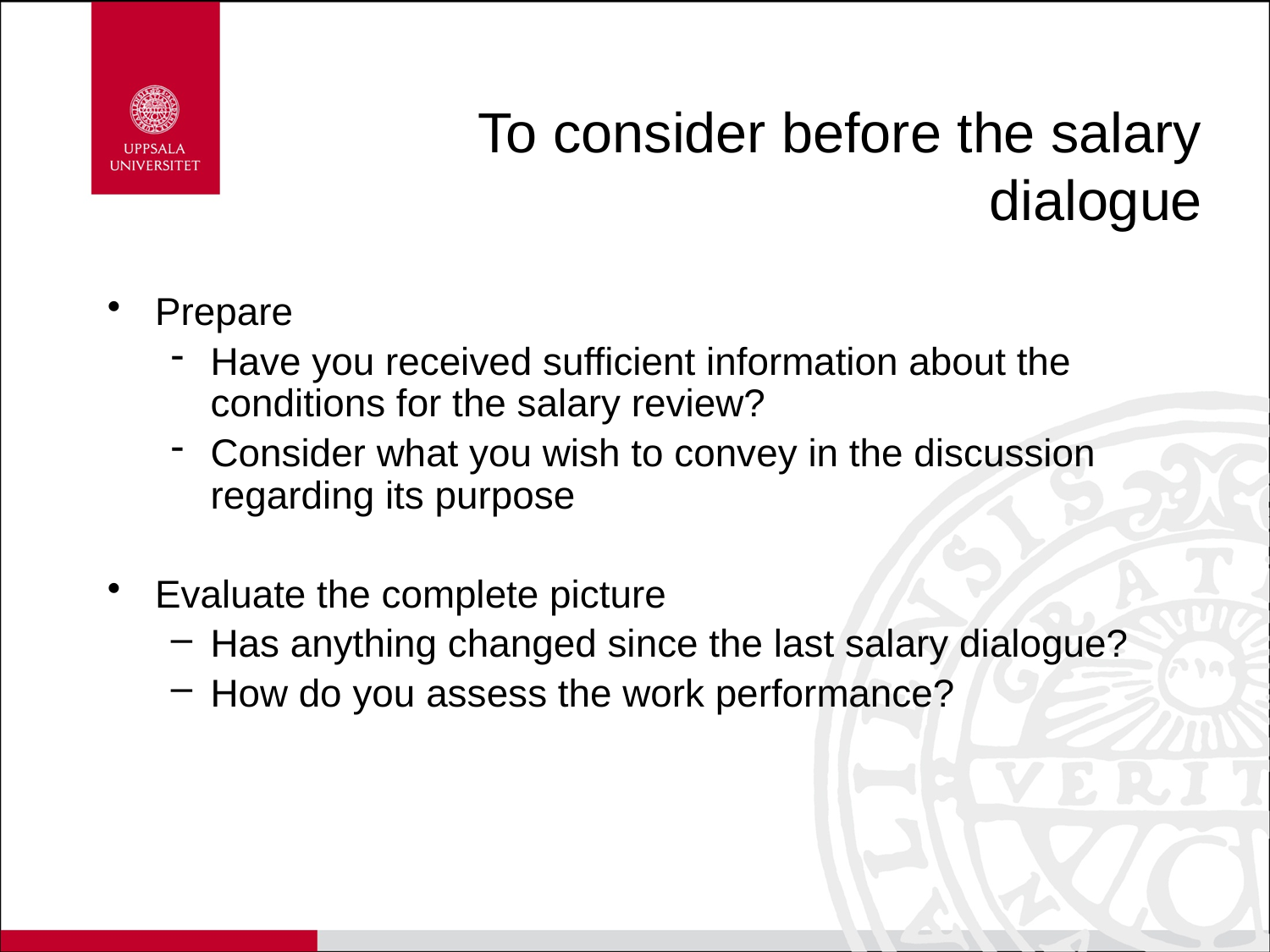

# To consider before the salary dialogue
Prepare
Have you received sufficient information about the conditions for the salary review?
Consider what you wish to convey in the discussion regarding its purpose

Evaluate the complete picture
Has anything changed since the last salary dialogue?
How do you assess the work performance?